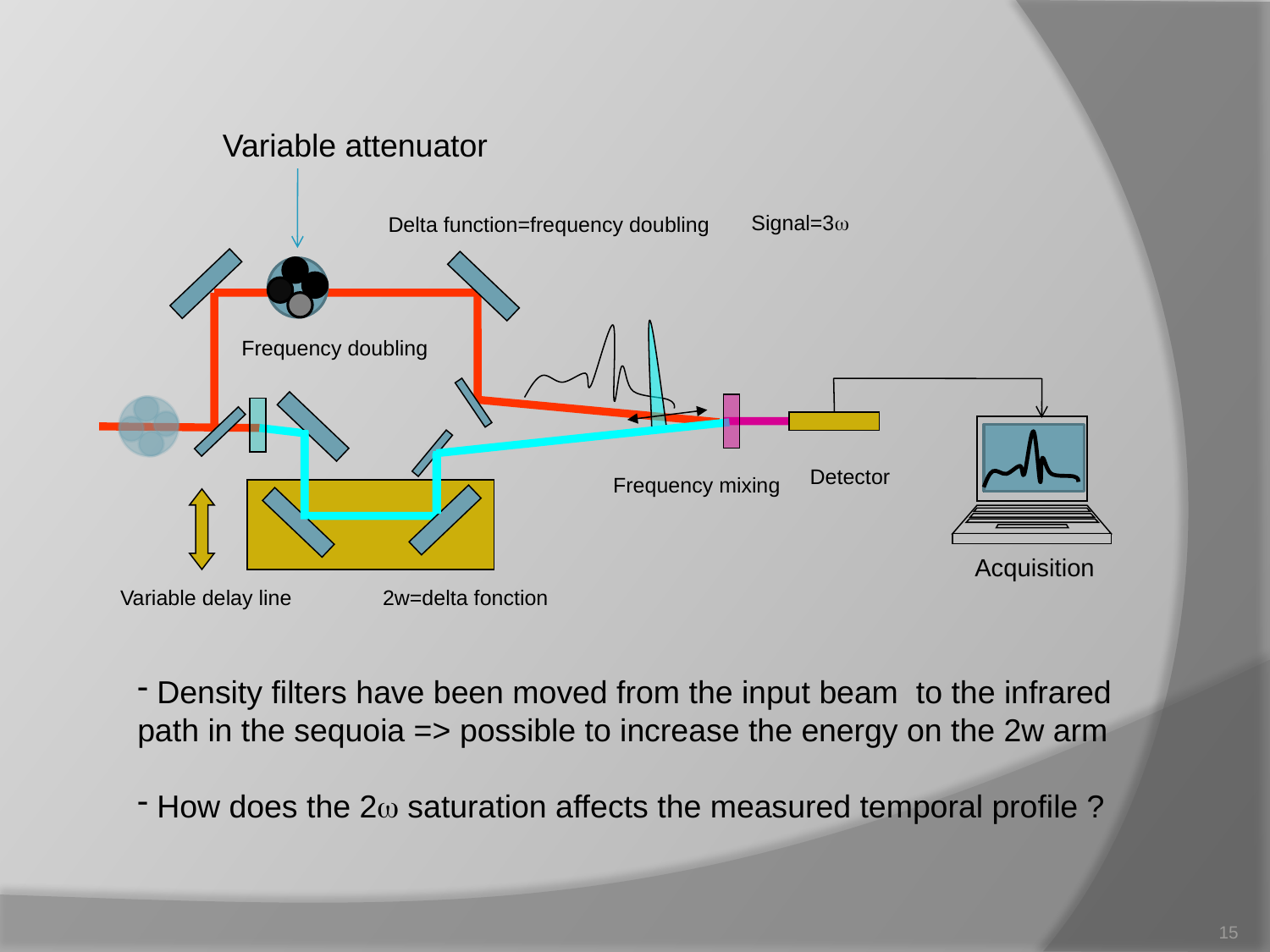

Variable attenuator
Signal=3ω
Delta function=frequency doubling

Frequency doubling

Variable delay line
2w=delta fonction

Detector
Frequency mixing
Acquisition
 Density filters have been moved from the input beam  to the infrared path in the sequoia => possible to increase the energy on the 2w arm

 How does the 2ω saturation affects the measured temporal profile ?

15